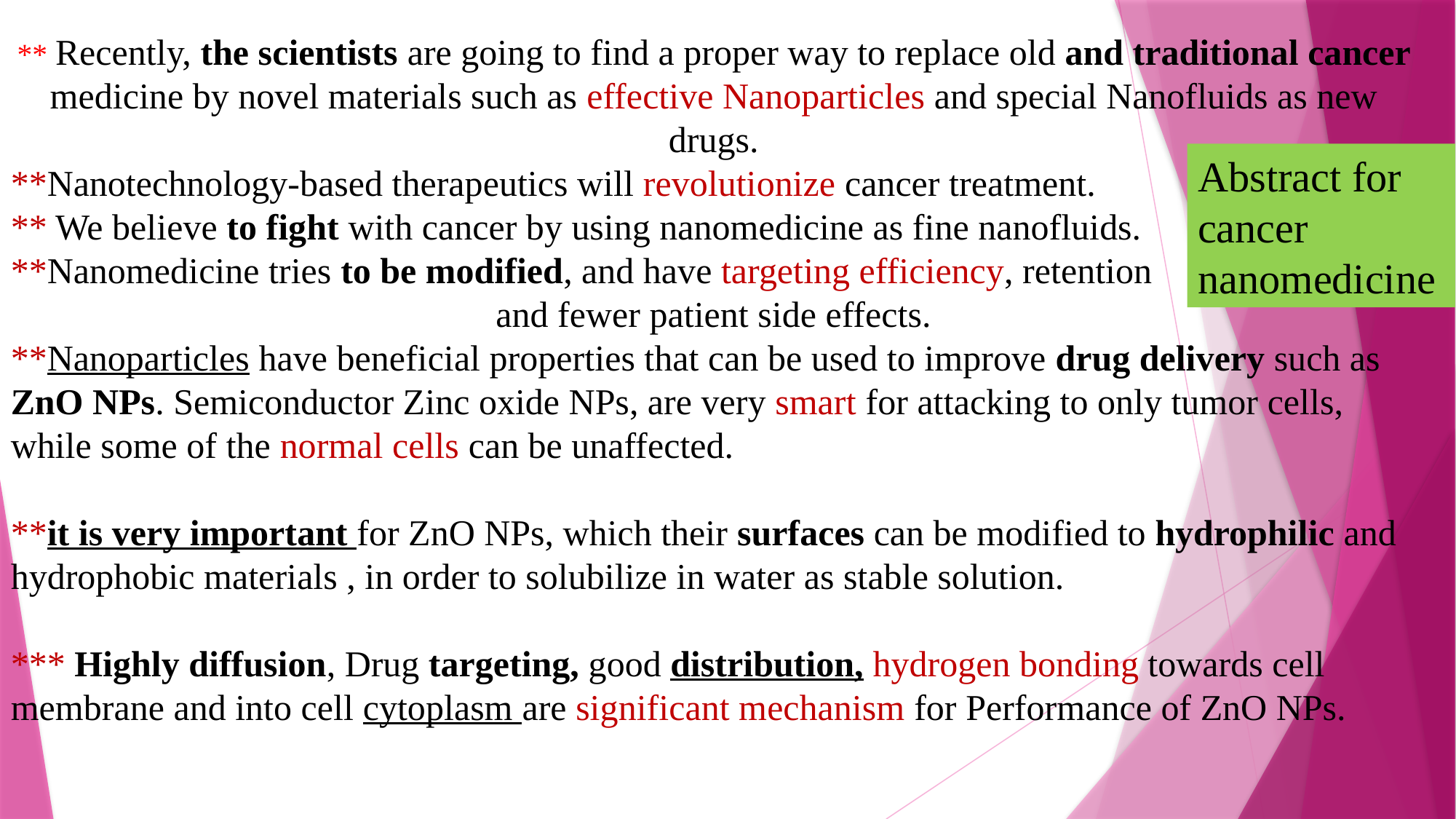

** Recently, the scientists are going to find a proper way to replace old and traditional cancer medicine by novel materials such as effective Nanoparticles and special Nanofluids as new drugs.
**Nanotechnology-based therapeutics will revolutionize cancer treatment.
** We believe to fight with cancer by using nanomedicine as fine nanofluids.
**Nanomedicine tries to be modified, and have targeting efficiency, retention
and fewer patient side effects.
**Nanoparticles have beneficial properties that can be used to improve drug delivery such as ZnO NPs. Semiconductor Zinc oxide NPs, are very smart for attacking to only tumor cells, while some of the normal cells can be unaffected.

**it is very important for ZnO NPs, which their surfaces can be modified to hydrophilic and hydrophobic materials , in order to solubilize in water as stable solution.

*** Highly diffusion, Drug targeting, good distribution, hydrogen bonding towards cell membrane and into cell cytoplasm are significant mechanism for Performance of ZnO NPs.
Abstract for cancer nanomedicine